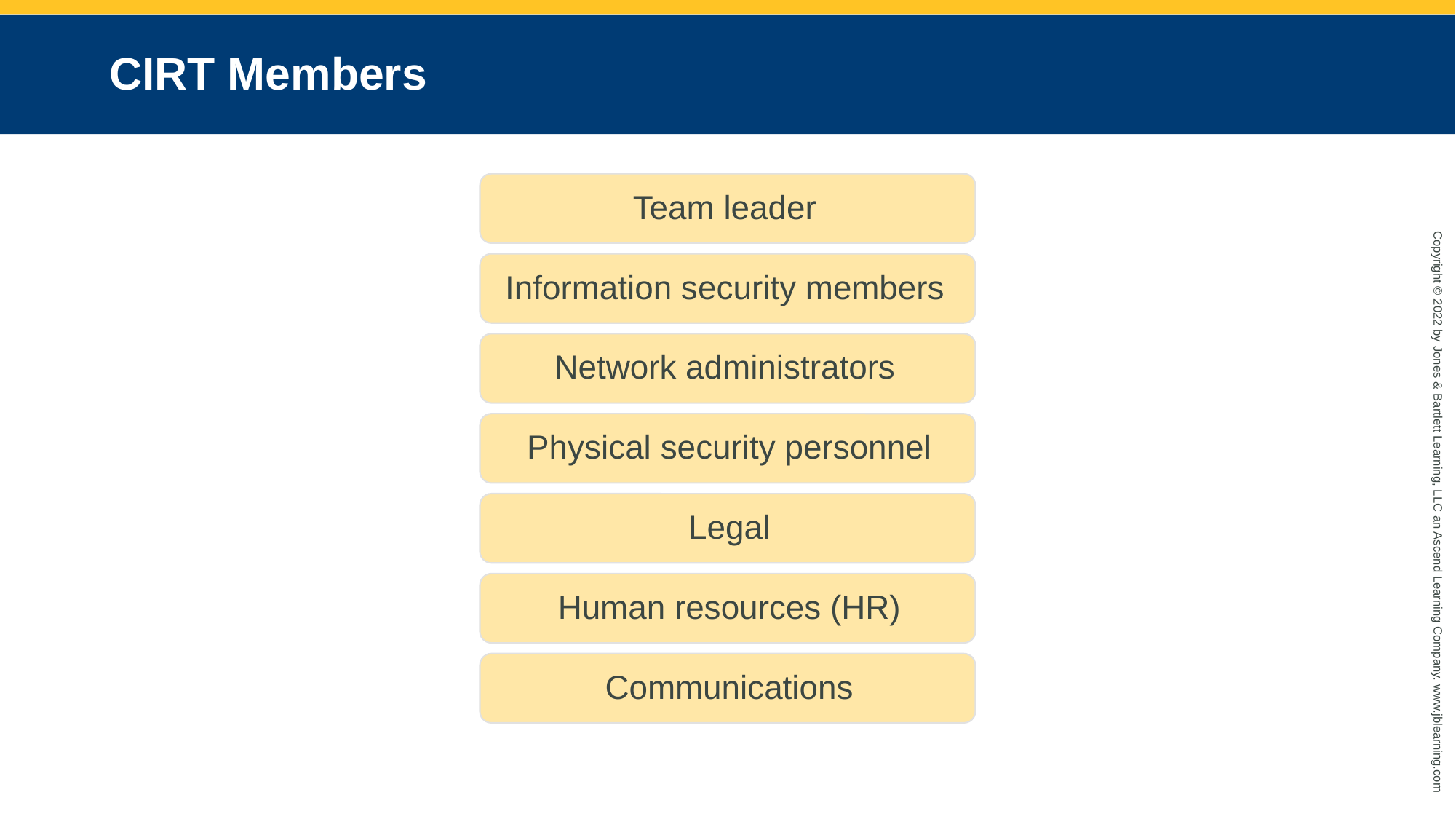

# CIRT Members
Team leader
Information security members
Network administrators
Physical security personnel
Legal
Human resources (HR)
Communications